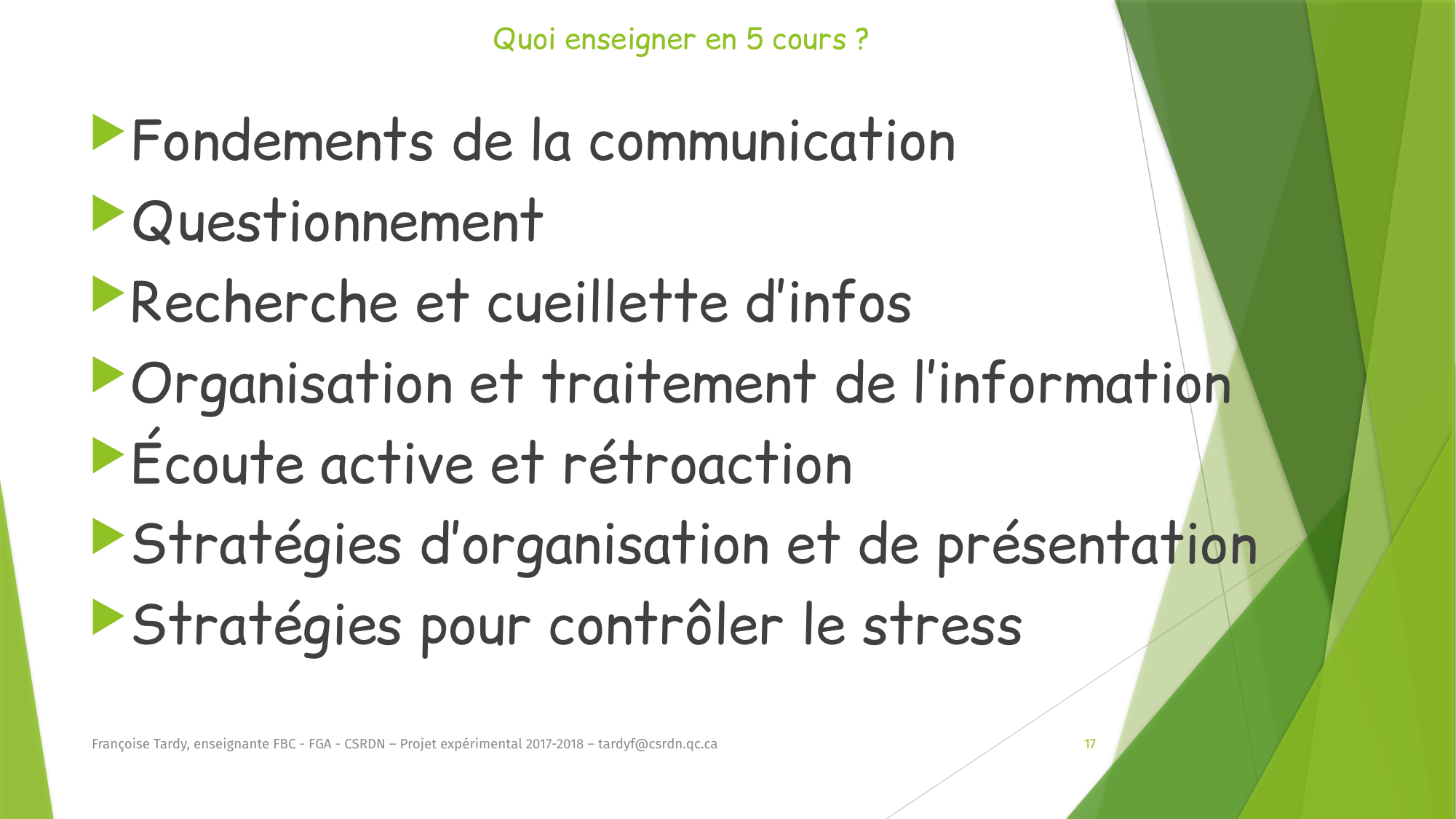

# Quoi enseigner en 5 cours ?
Fondements de la communication
Questionnement
Recherche et cueillette d’infos
Organisation et traitement de l’information
Écoute active et rétroaction
Stratégies d’organisation et de présentation
Stratégies pour contrôler le stress

Françoise Tardy, enseignante FBC - FGA - CSRDN – Projet expérimental 2017-2018 – tardyf@csrdn.qc.ca
17